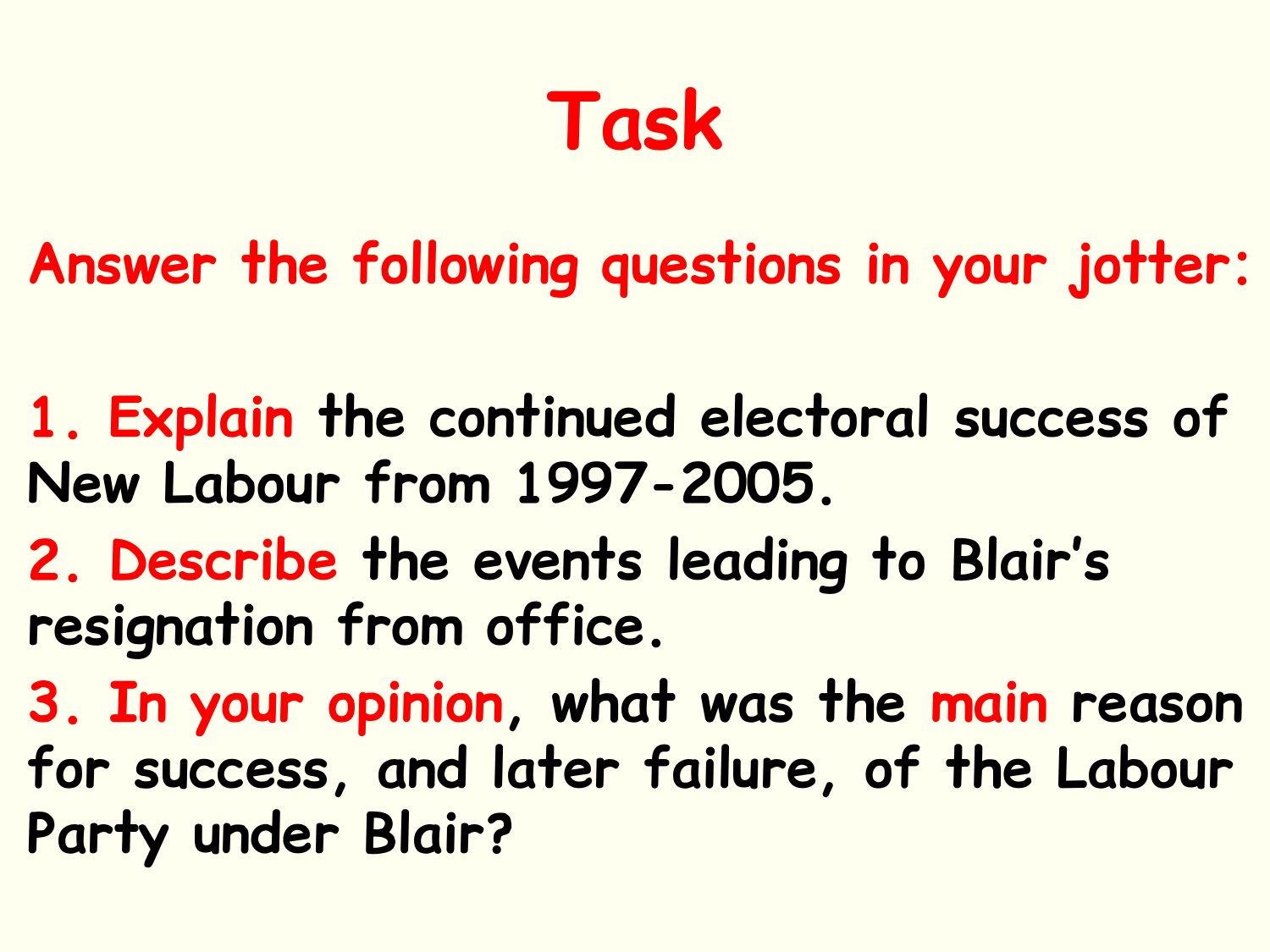

# Task
Answer the following questions in your jotter:

1. Explain the continued electoral success of New Labour from 1997-2005.
2. Describe the events leading to Blair’s resignation from office.
3. In your opinion, what was the main reason for success, and later failure, of the Labour Party under Blair?